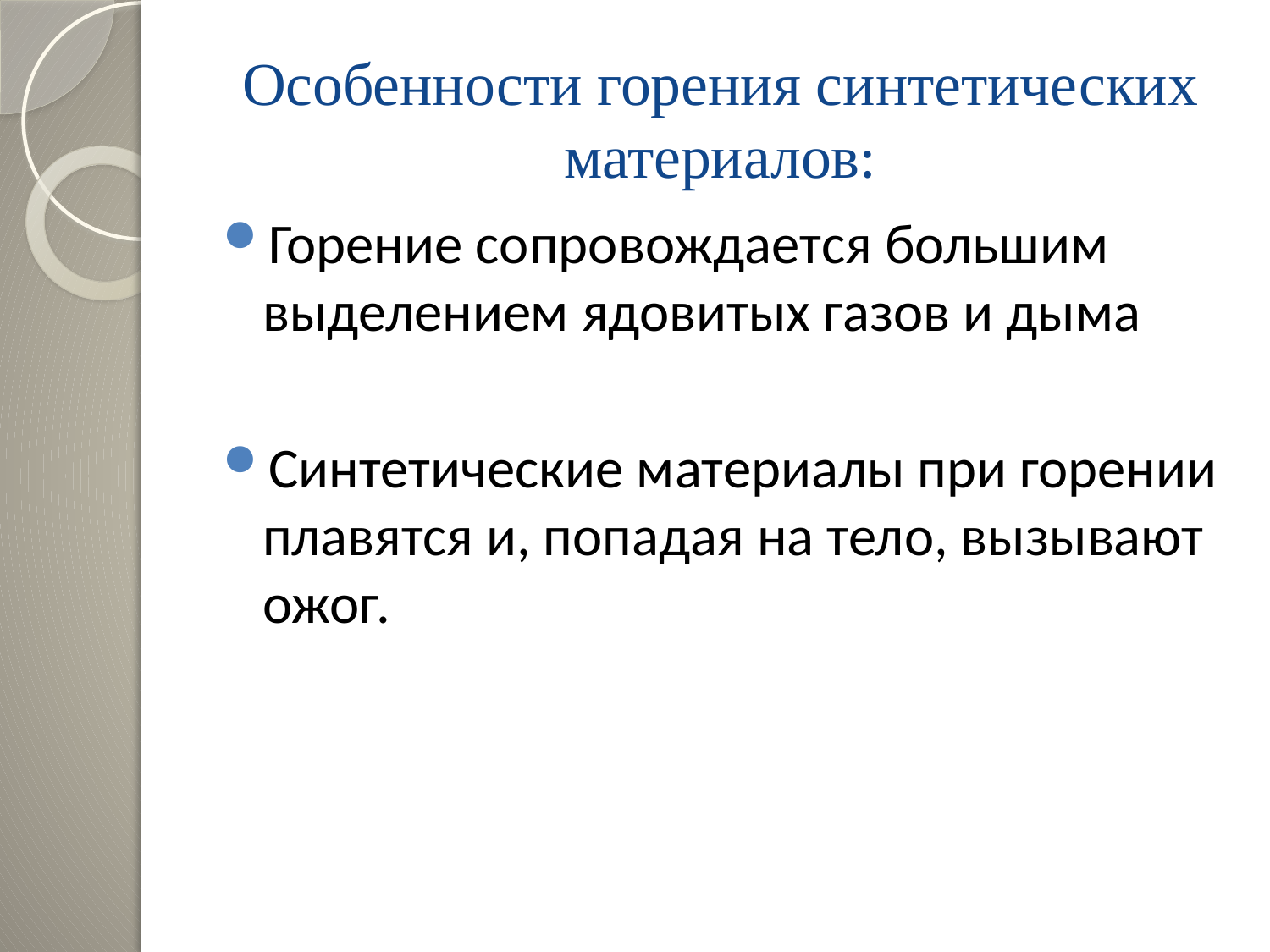

# Особенности горения синтетических материалов:
Горение сопровождается большим выделением ядовитых газов и дыма

Синтетические материалы при горении плавятся и, попадая на тело, вызывают ожог.